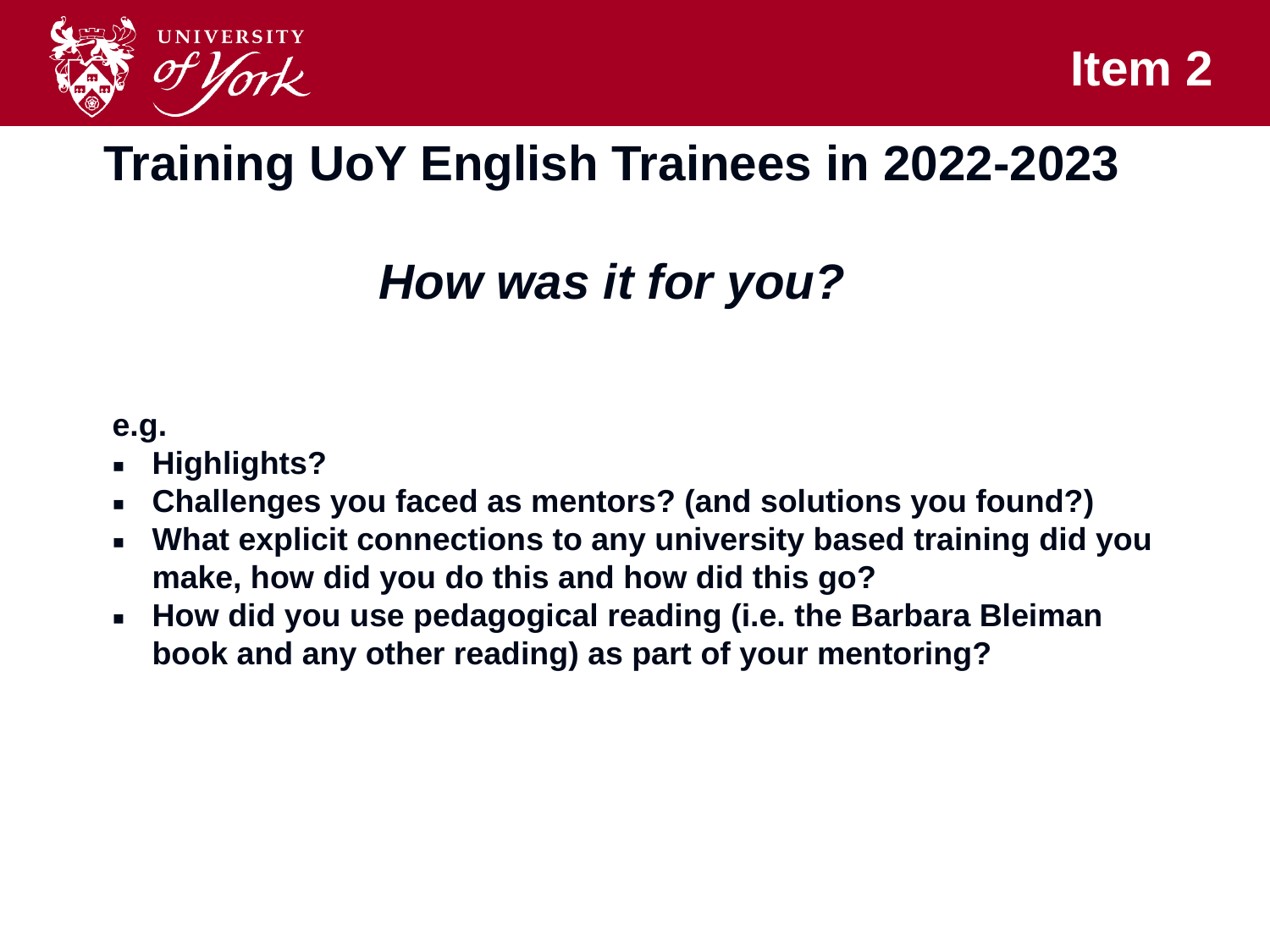

# Item 2
Training UoY English Trainees in 2022-2023

How was it for you?
e.g.
Highlights?
Challenges you faced as mentors? (and solutions you found?)
What explicit connections to any university based training did you make, how did you do this and how did this go?
How did you use pedagogical reading (i.e. the Barbara Bleiman book and any other reading) as part of your mentoring?